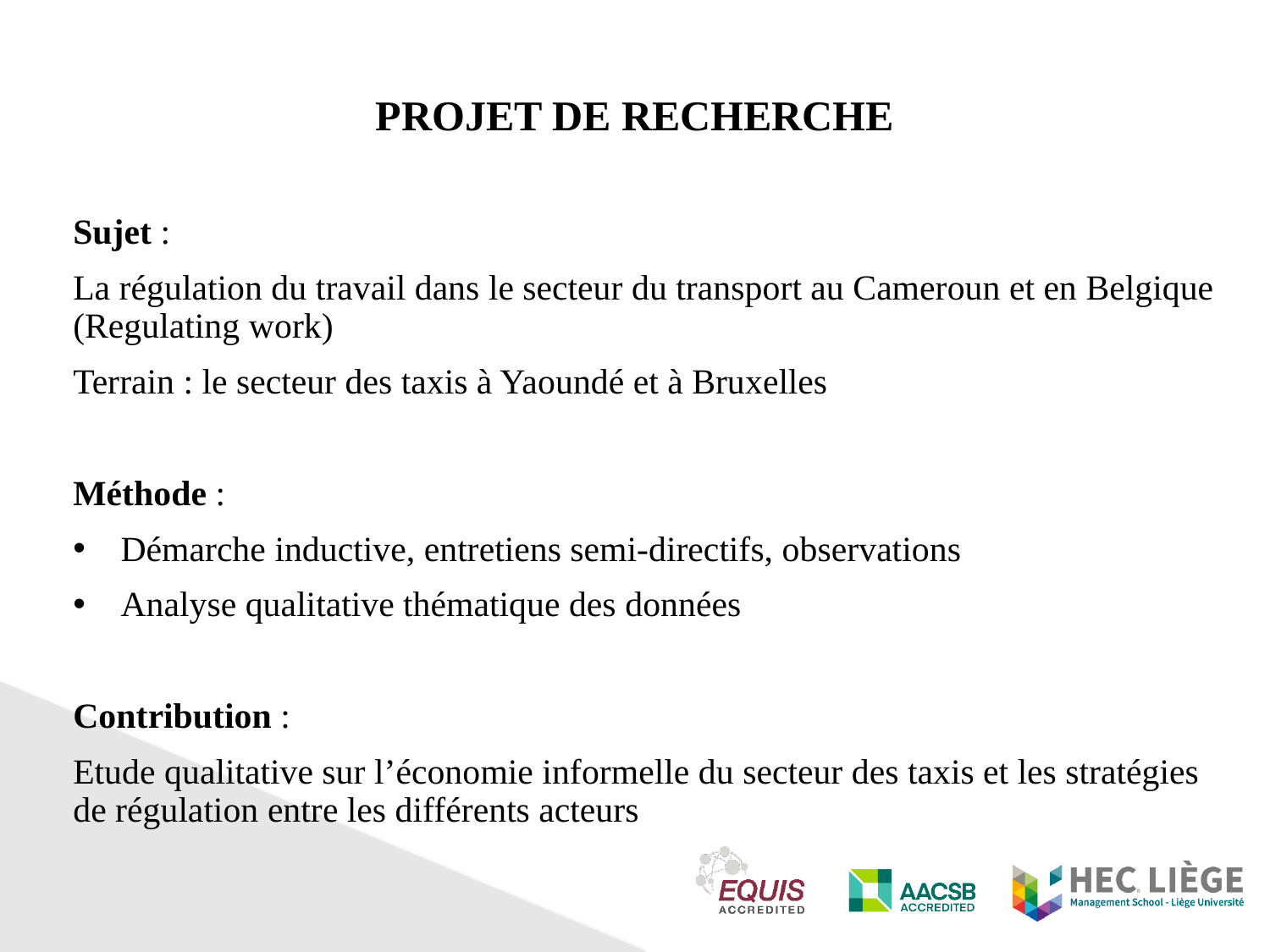

Projet de recherche
Sujet :
La régulation du travail dans le secteur du transport au Cameroun et en Belgique (Regulating work)
Terrain : le secteur des taxis à Yaoundé et à Bruxelles

Méthode :
Démarche inductive, entretiens semi-directifs, observations
Analyse qualitative thématique des données

Contribution :
Etude qualitative sur l’économie informelle du secteur des taxis et les stratégies de régulation entre les différents acteurs